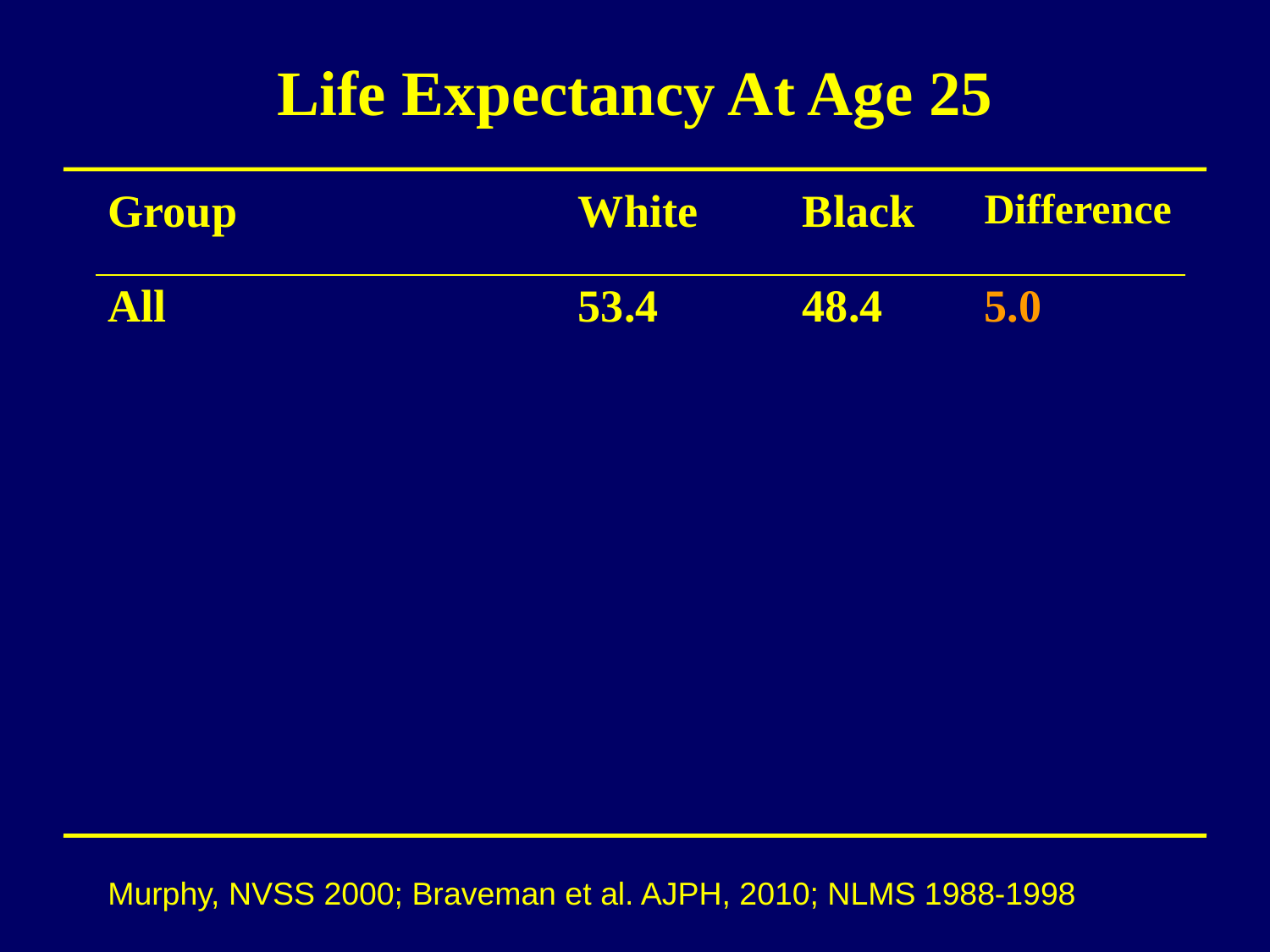

# Life Expectancy At Age 25

| Group | White | Black | Difference |
| --- | --- | --- | --- |
| All | 53.4 | 48.4 | 5.0 |
|  |  |  |  |
|  |  |  |  |
|  |  |  |  |
|  |  |  |  |
|  |  |  |  |

Murphy, NVSS 2000; Braveman et al. AJPH, 2010; NLMS 1988-1998